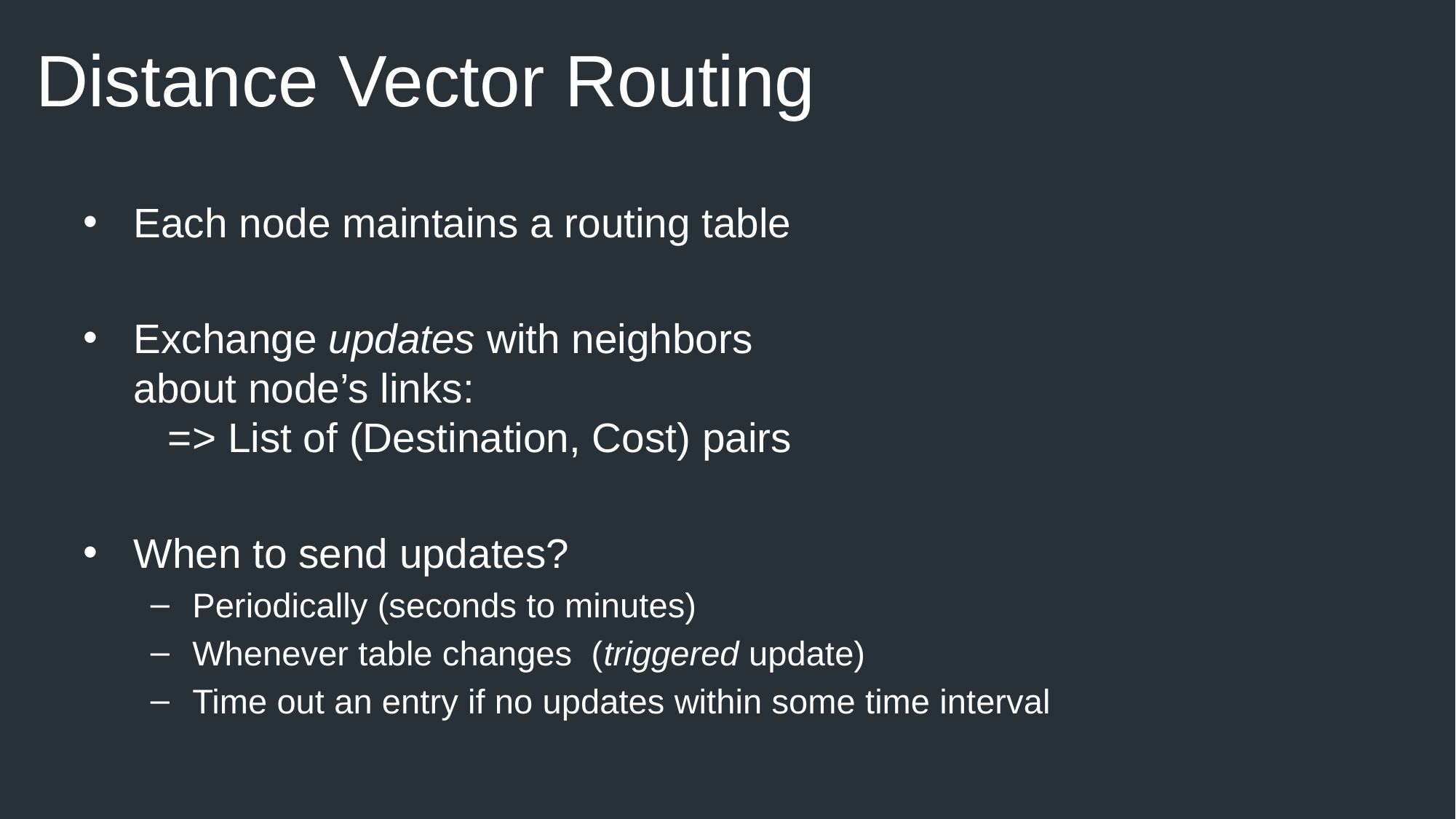

# Distance Vector Routing
Each node maintains a routing table

Exchange updates with neighbors
about node’s links:
   => List of (Destination, Cost) pairs

When to send updates?
Periodically (seconds to minutes)
Whenever table changes  (triggered update)
Time out an entry if no updates within some time interval